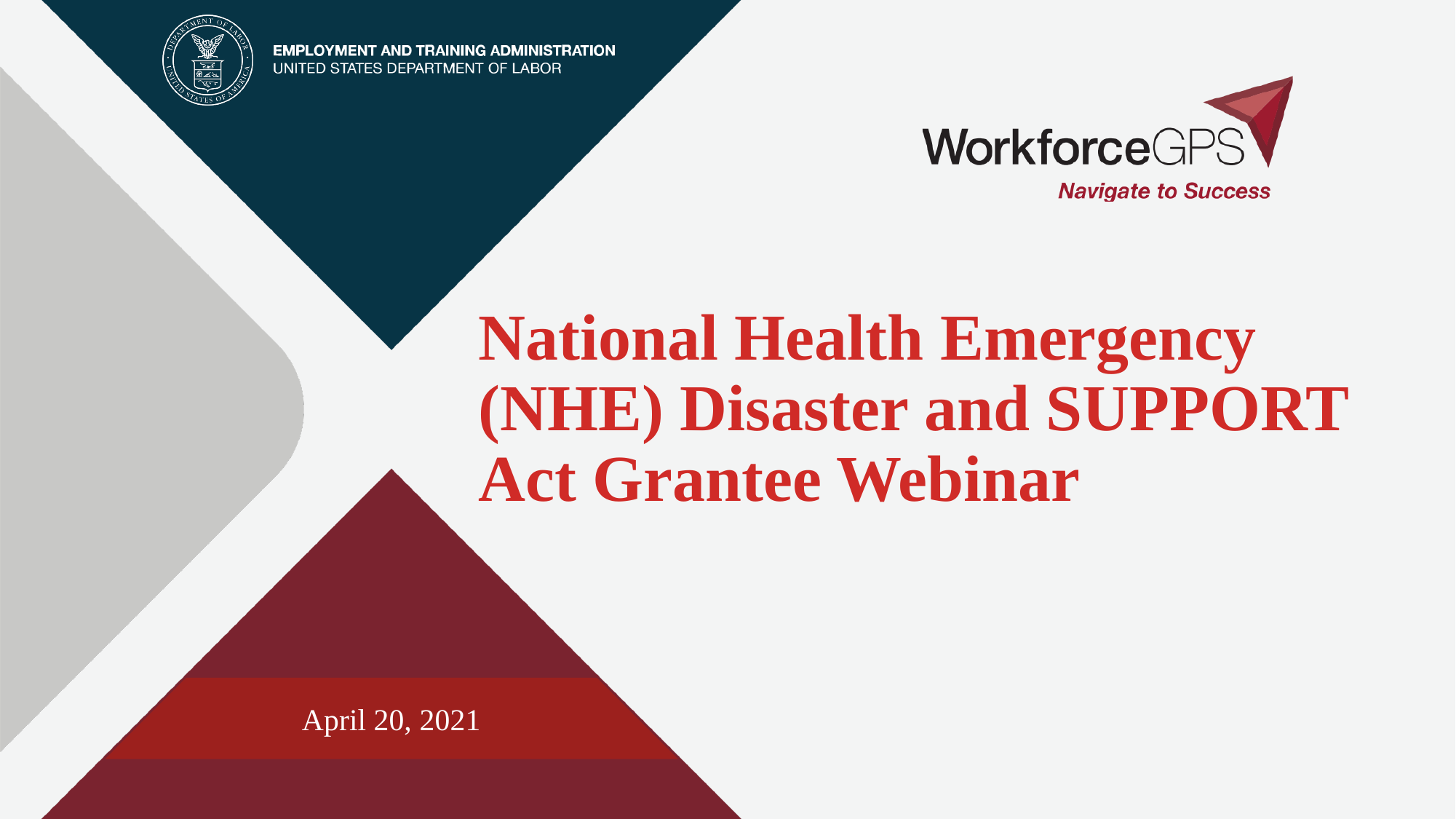

# National Health Emergency (NHE) Disaster and SUPPORT Act Grantee Webinar
April 20, 2021